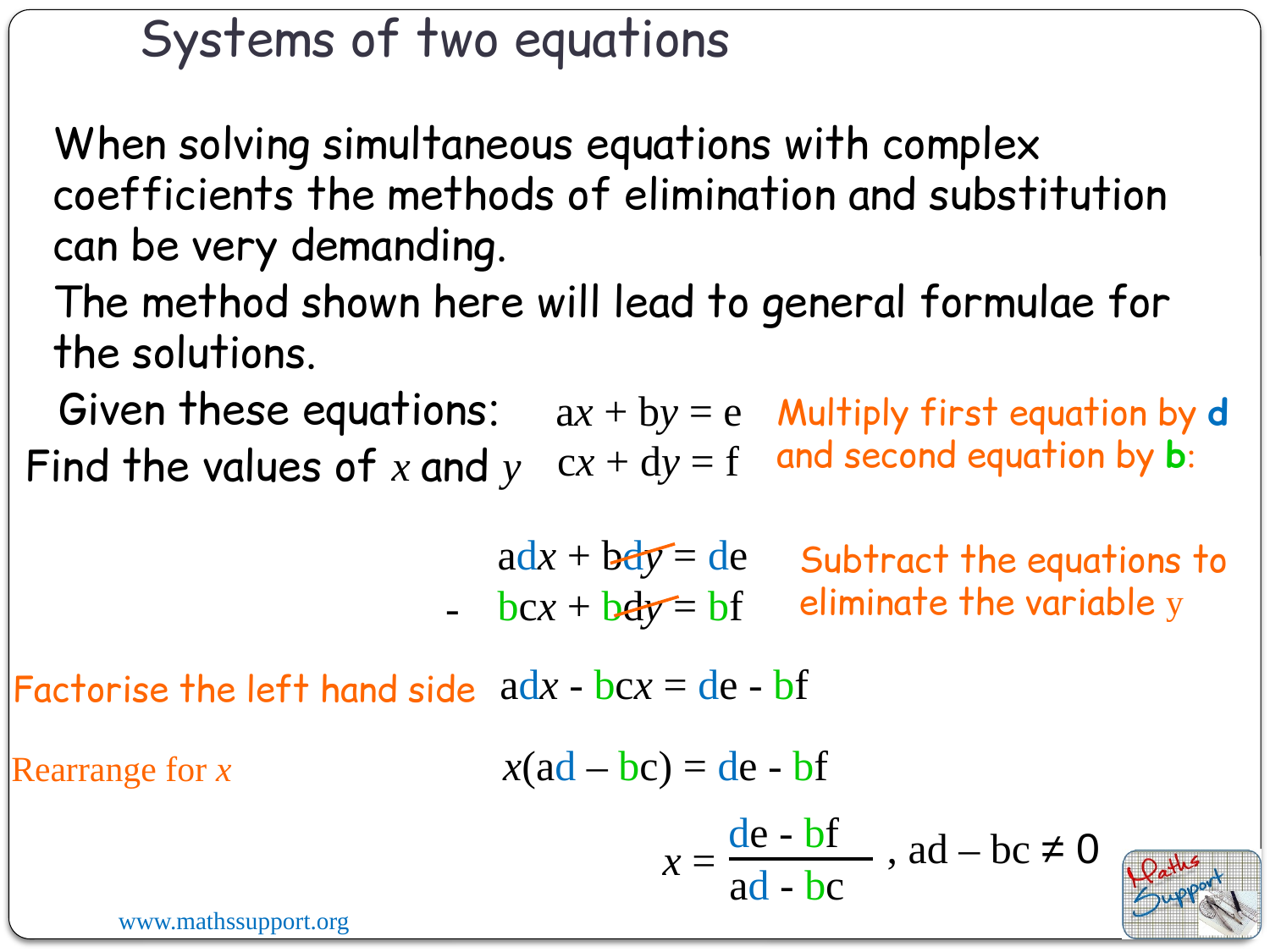

Systems of two equations
When solving simultaneous equations with complex coefficients the methods of elimination and substitution can be very demanding.
The method shown here will lead to general formulae for the solutions.
Given these equations:
ax + by = e
cx + dy = f
Multiply first equation by d and second equation by b:
Find the values of x and y
adx + bdy = de
bcx + bdy = bf
Subtract the equations to eliminate the variable y
-
adx - bcx = de - bf
Factorise the left hand side
x(ad – bc) = de - bf
Rearrange for x
de - bf
x =
ad - bc
, ad – bc ≠ 0